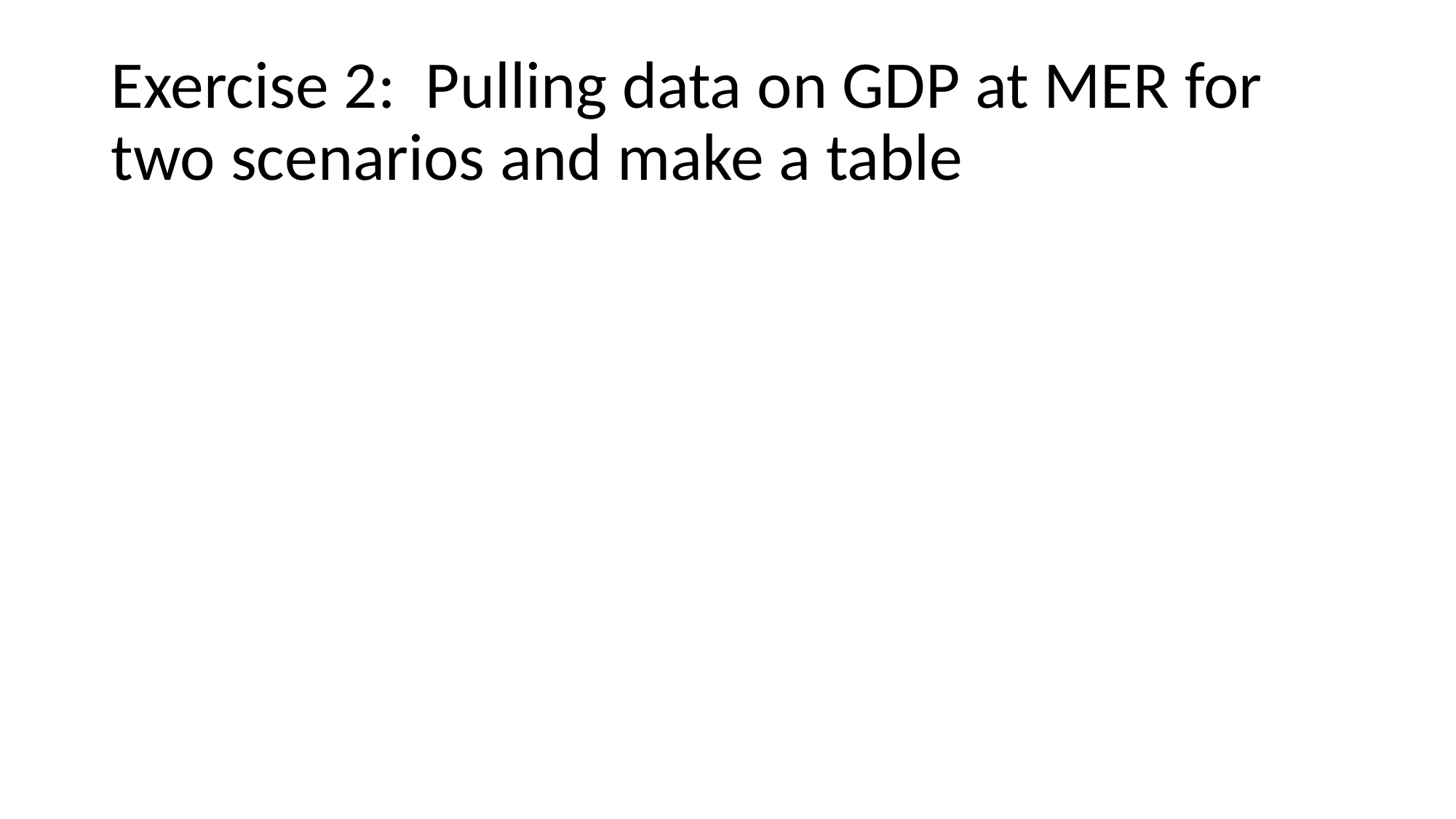

# Exercise 2:  Pulling data on GDP at MER for two scenarios and make a table